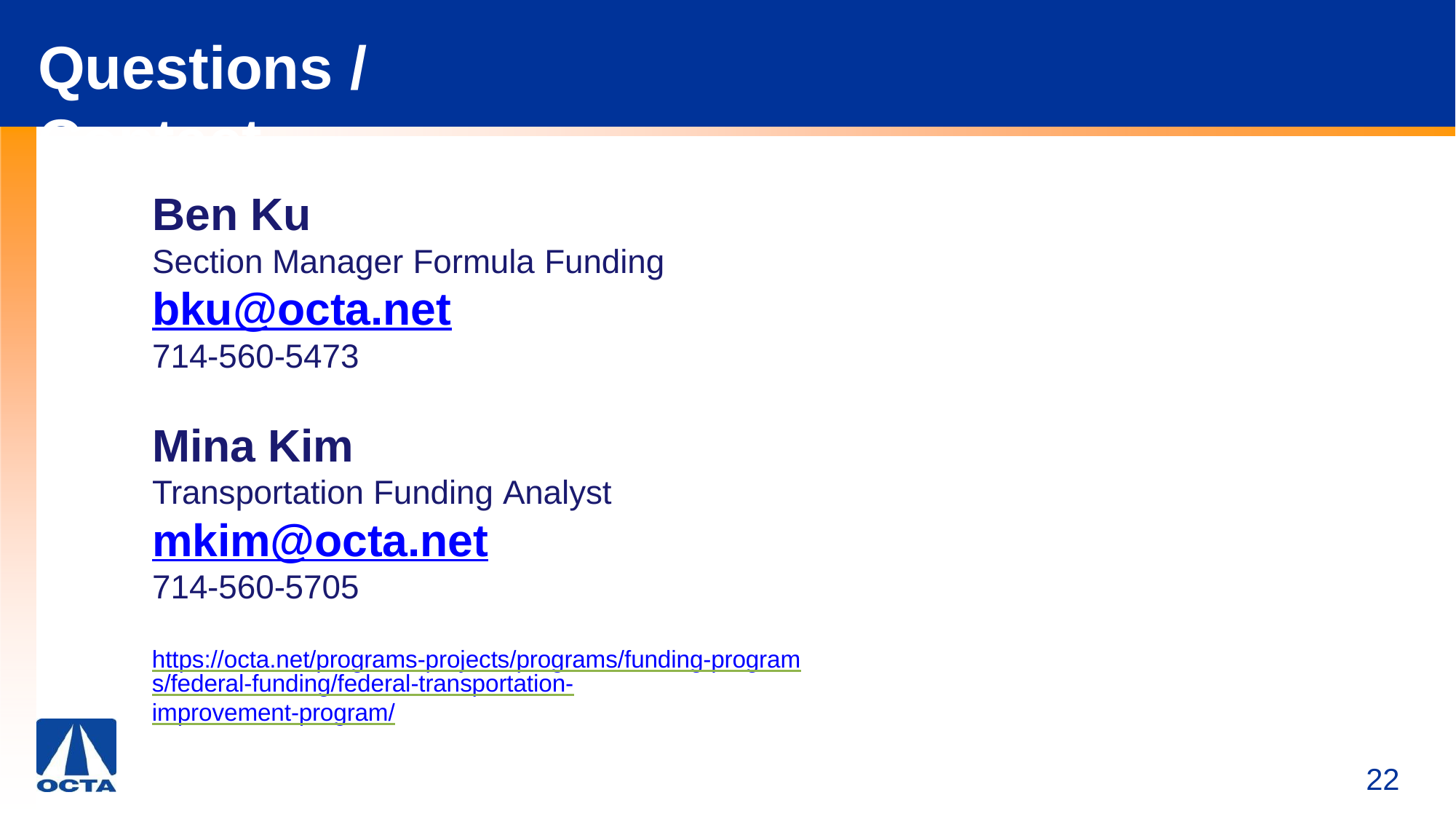

# Questions / Contact
Ben Ku
Section Manager Formula Funding
bku@octa.net
714-560-5473

Mina Kim
Transportation Funding Analyst
mkim@octa.net
714-560-5705
https://octa.net/programs-projects/programs/funding-programs/federal-funding/federal-transportation-
improvement-program/
22